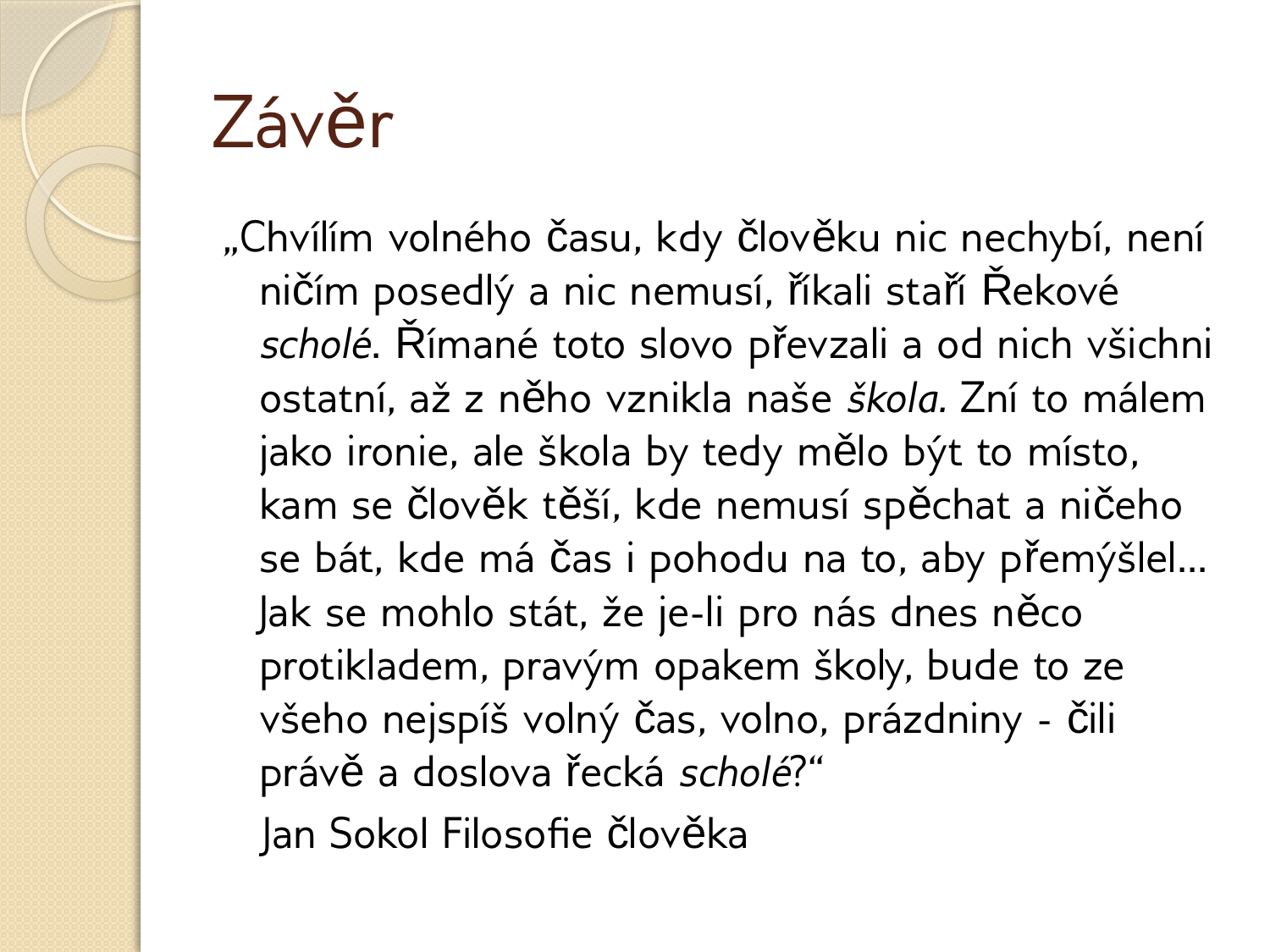

# Závěr
„Chvílím volného času, kdy člověku nic nechybí, není ničím posedlý a nic nemusí, říkali staří Řekové scholé. Římané toto slovo převzali a od nich všichni ostatní, až z něho vznikla naše škola. Zní to málem jako ironie, ale škola by tedy mělo být to místo, kam se člověk těší, kde nemusí spěchat a ničeho se bát, kde má čas i pohodu na to, aby přemýšlel... Jak se mohlo stát, že je-li pro nás dnes něco protikladem, pravým opakem školy, bude to ze všeho nejspíš volný čas, volno, prázdniny - čili právě a doslova řecká scholé?“
   Jan Sokol Filosofie člověka